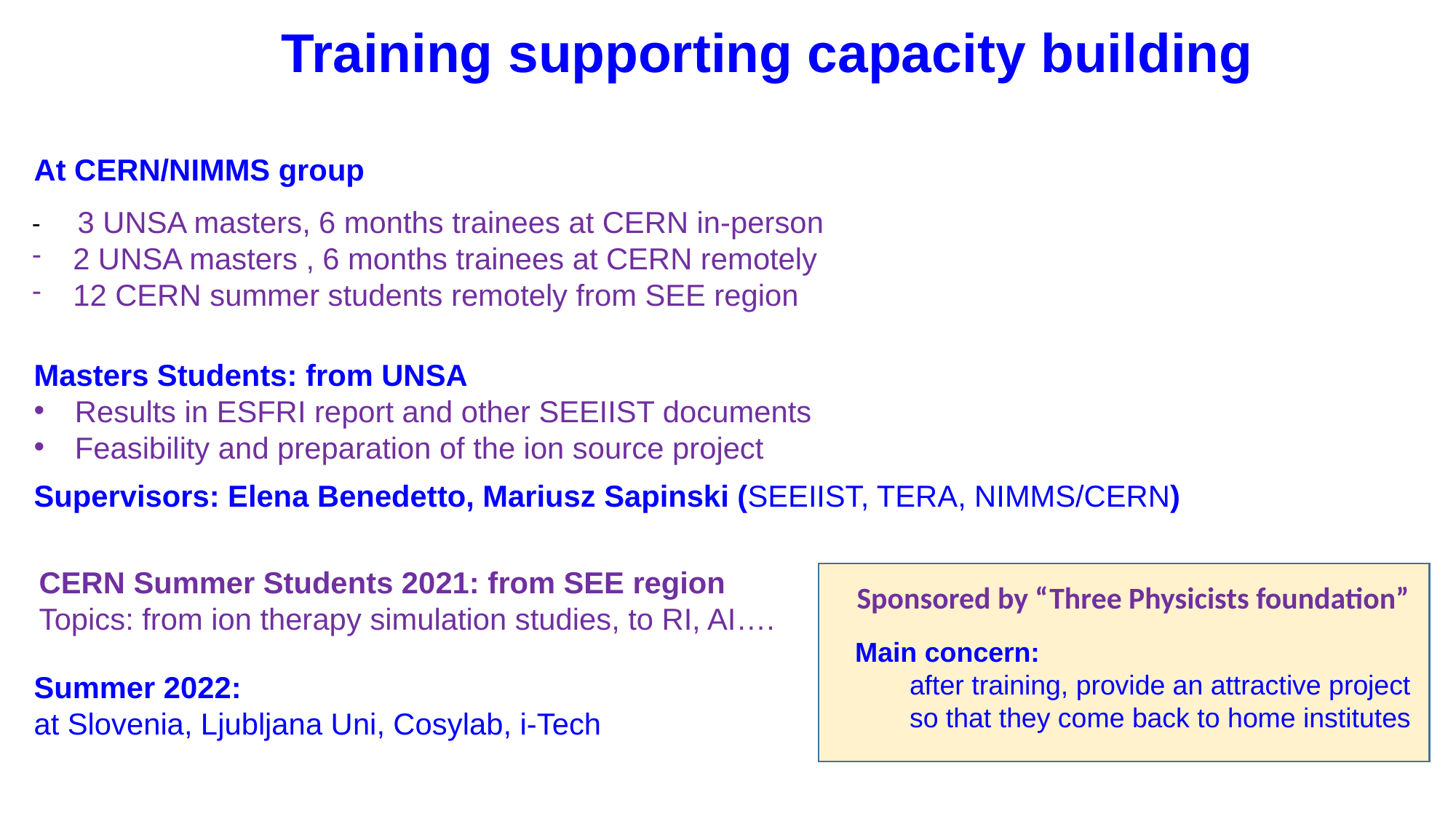

# Training supporting capacity building
At CERN/NIMMS group
-      3 UNSA masters, 6 months trainees at CERN in-person
2 UNSA masters , 6 months trainees at CERN remotely
12 CERN summer students remotely from SEE region
Masters Students: from UNSA
Results in ESFRI report and other SEEIIST documents
Feasibility and preparation of the ion source project
Supervisors: Elena Benedetto, Mariusz Sapinski (SEEIIST, TERA, NIMMS/CERN)
CERN Summer Students 2021: from SEE region
Topics: from ion therapy simulation studies, to RI, AI….

Sponsored by “Three Physicists foundation”
Main concern:
after training, provide an attractive project
so that they come back to home institutes
Summer 2022:
at Slovenia, Ljubljana Uni, Cosylab, i-Tech